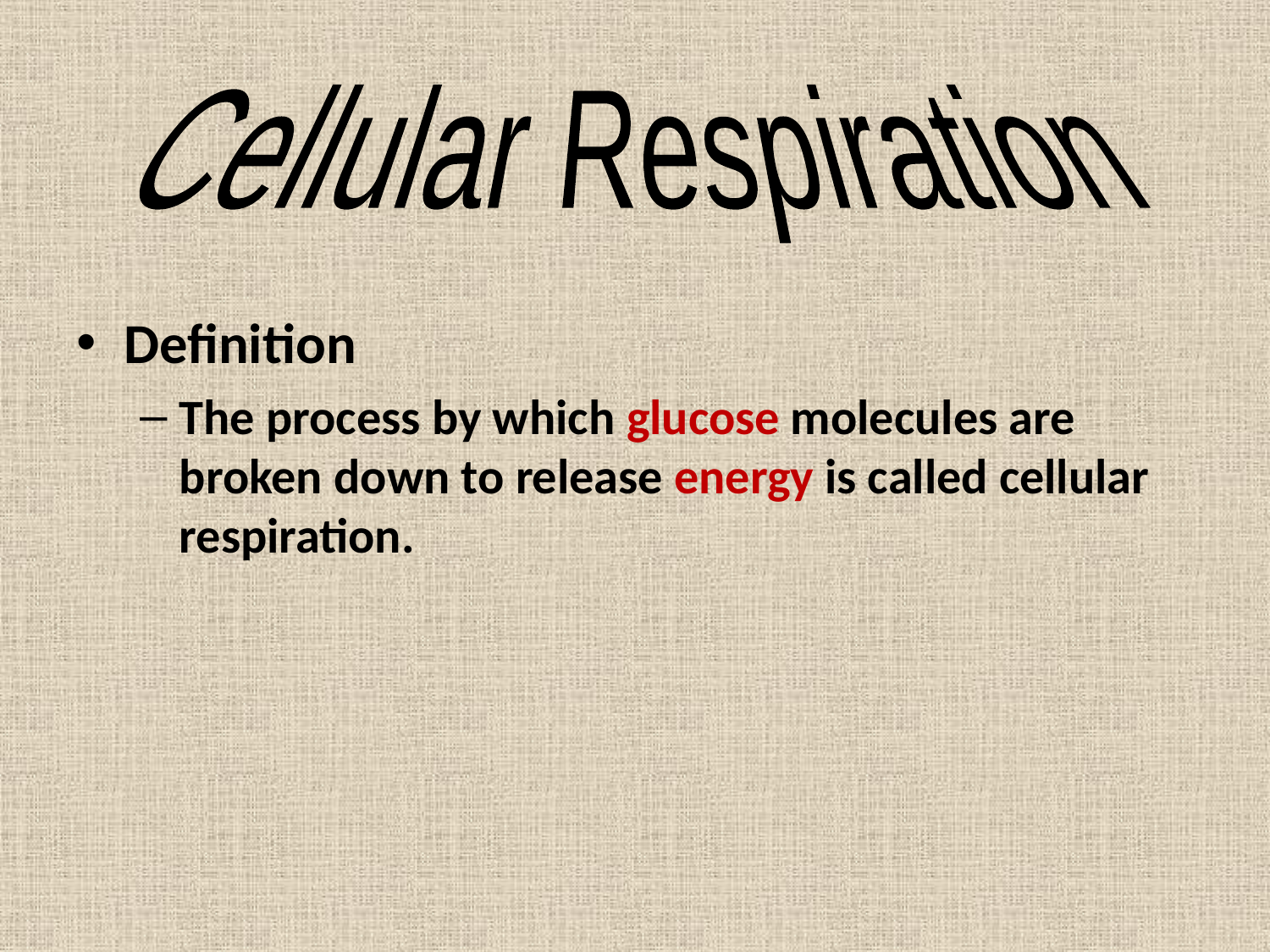

Cellular Respiration

Definition
The process by which glucose molecules are broken down to release energy is called cellular respiration.